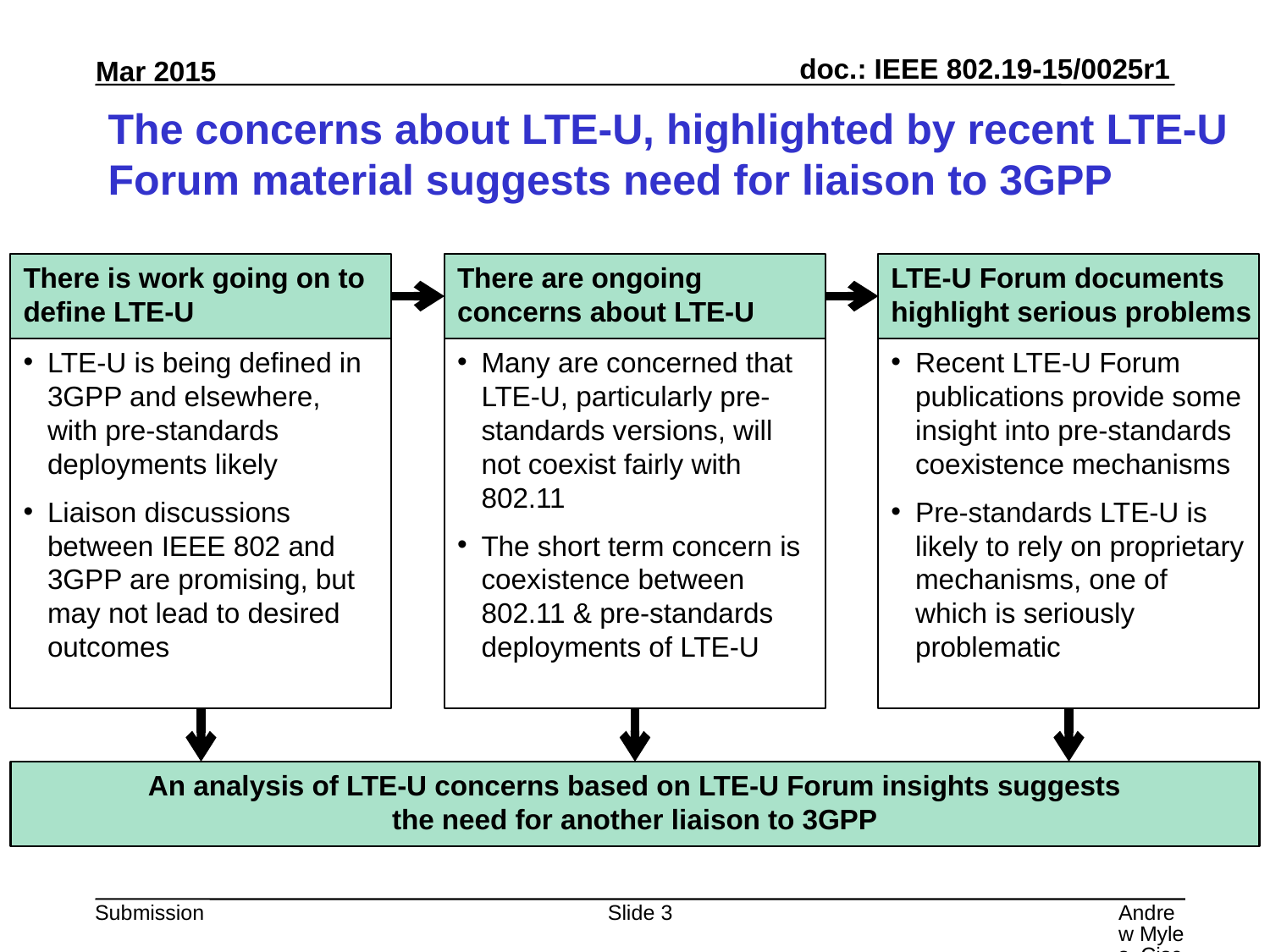

# The concerns about LTE-U, highlighted by recent LTE-U Forum material suggests need for liaison to 3GPP
There is work going on to define LTE-U
There are ongoing concerns about LTE-U
LTE-U Forum documents highlight serious problems
LTE-U is being defined in 3GPP and elsewhere, with pre-standards deployments likely
Liaison discussions between IEEE 802 and 3GPP are promising, but may not lead to desired outcomes
Many are concerned that LTE-U, particularly pre-standards versions, will not coexist fairly with 802.11
The short term concern is coexistence between 802.11 & pre-standards deployments of LTE-U
Recent LTE-U Forum publications provide some insight into pre-standards coexistence mechanisms
Pre-standards LTE-U is likely to rely on proprietary mechanisms, one of which is seriously problematic
An analysis of LTE-U concerns based on LTE-U Forum insights suggests
the need for another liaison to 3GPP
Slide 3
Andrew Myles, Cisco